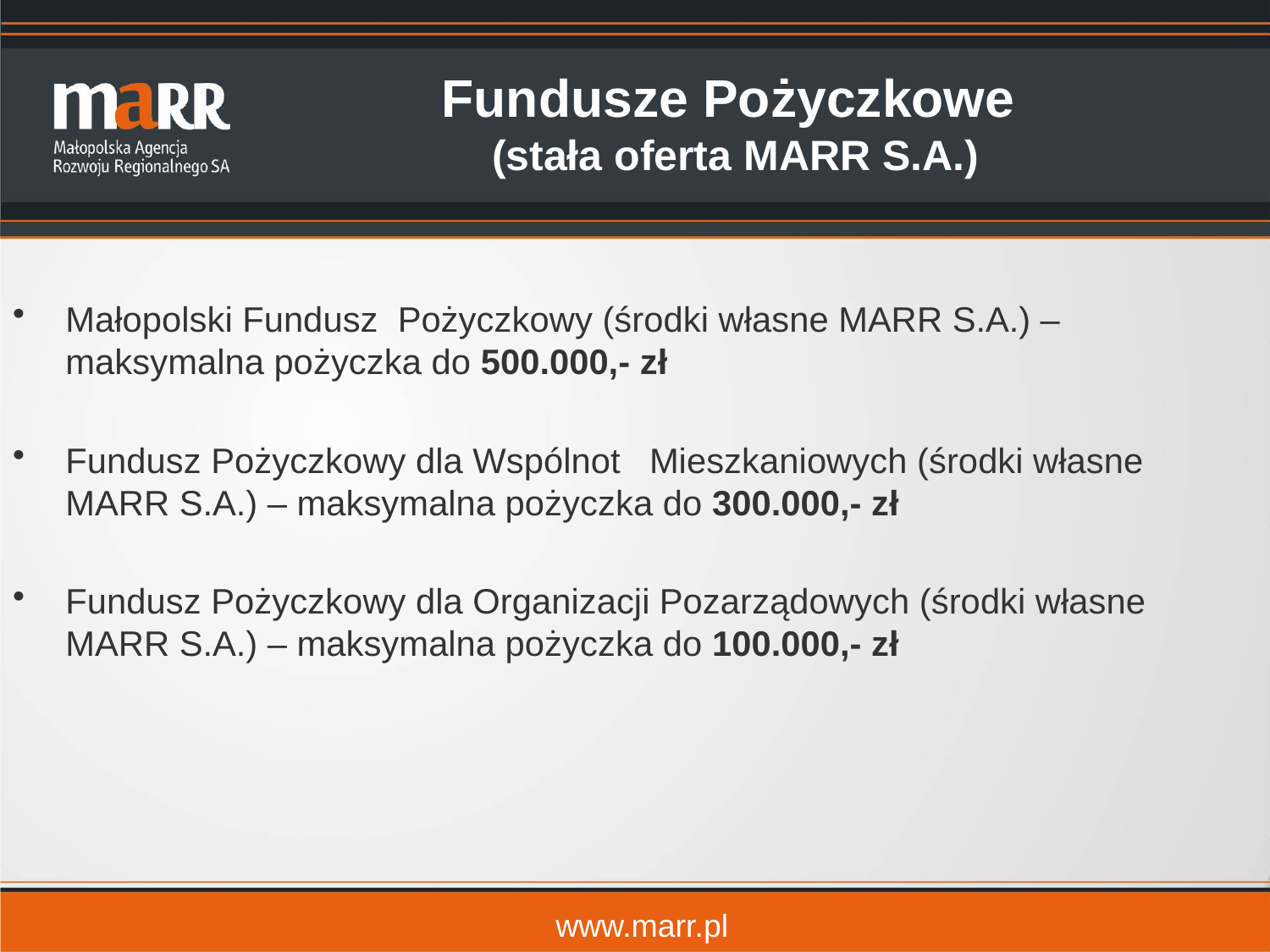

Fundusze Pożyczkowe
(stała oferta MARR S.A.)

Małopolski Fundusz  Pożyczkowy (środki własne MARR S.A.) – maksymalna pożyczka do 500.000,- zł

Fundusz Pożyczkowy dla Wspólnot   Mieszkaniowych (środki własne MARR S.A.) – maksymalna pożyczka do 300.000,- zł

Fundusz Pożyczkowy dla Organizacji Pozarządowych (środki własne MARR S.A.) – maksymalna pożyczka do 100.000,- zł